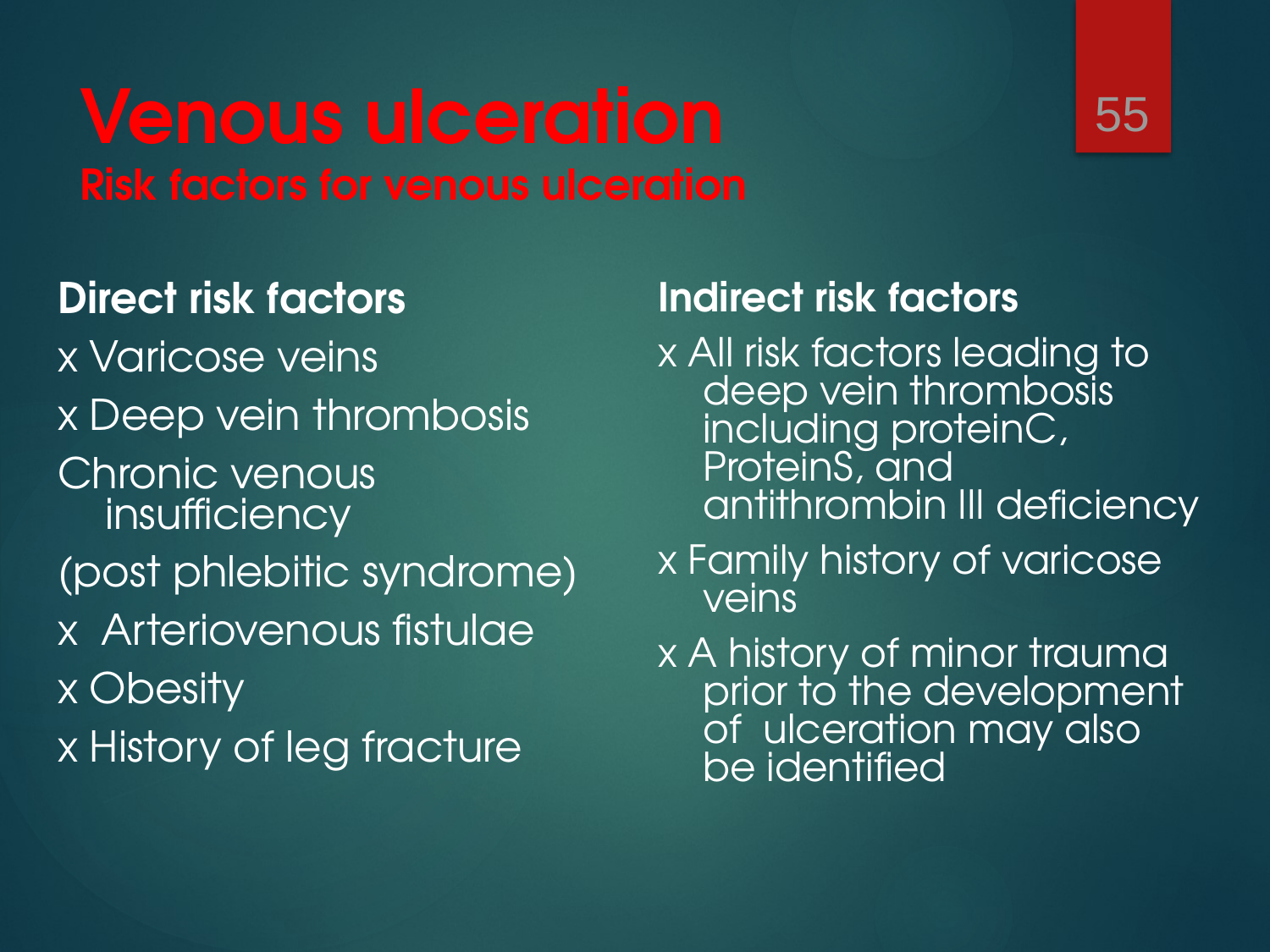

55
# Venous ulceration Risk factors for venous ulceration
Direct risk factors
x Varicose veins
x Deep vein thrombosis
Chronic venous insufficiency
(post phlebitic syndrome)
x  Arteriovenous fistulae
x Obesity
x History of leg fracture
Indirect risk factors
x All risk factors leading to deep vein thrombosis including proteinC, ProteinS, and antithrombin III deficiency
x Family history of varicose veins
x A history of minor trauma prior to the development of  ulceration may also be identified